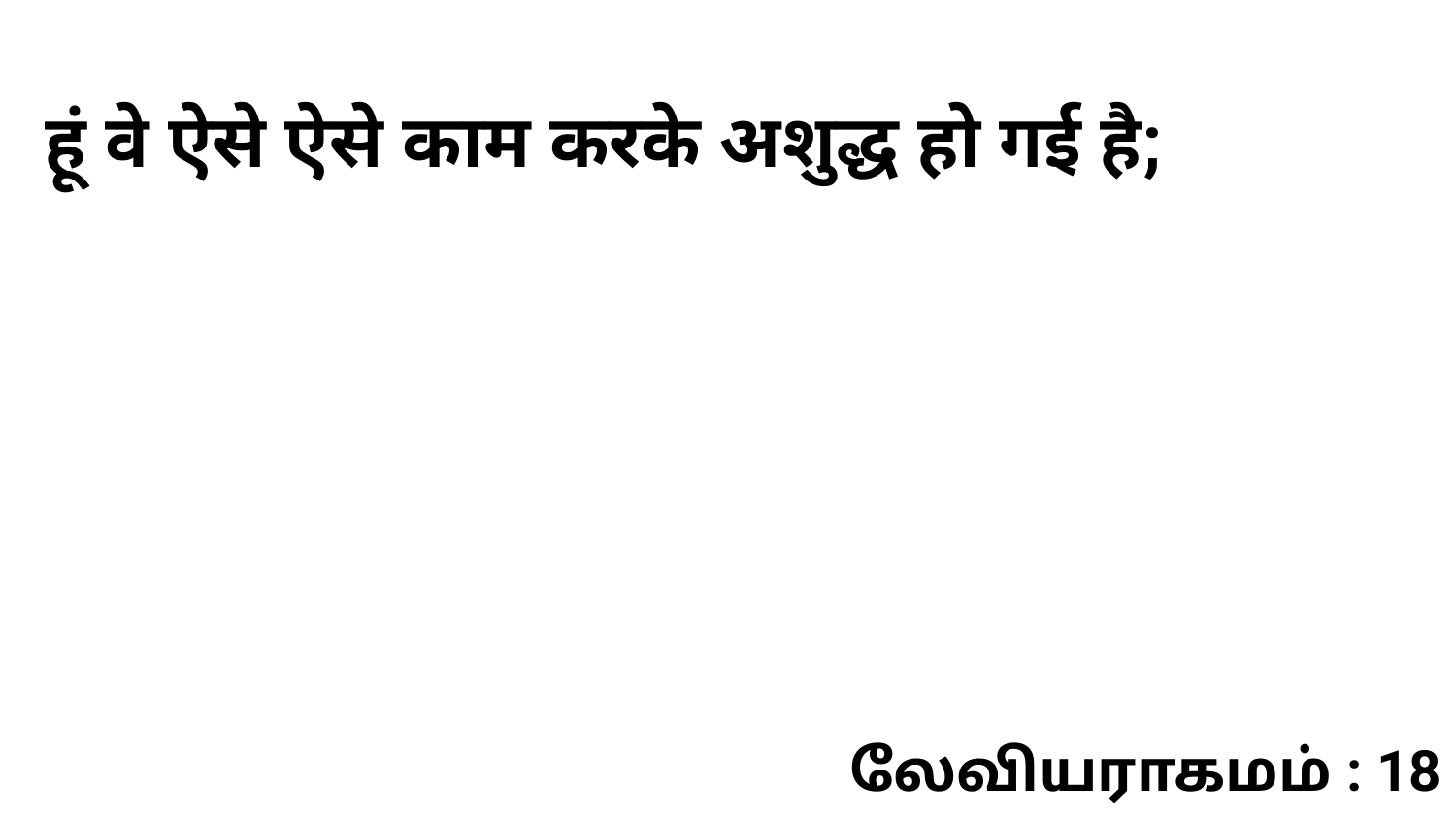

हूं वे ऐसे ऐसे काम करके अशुद्ध हो गई है;
லேவியராகமம் : 18